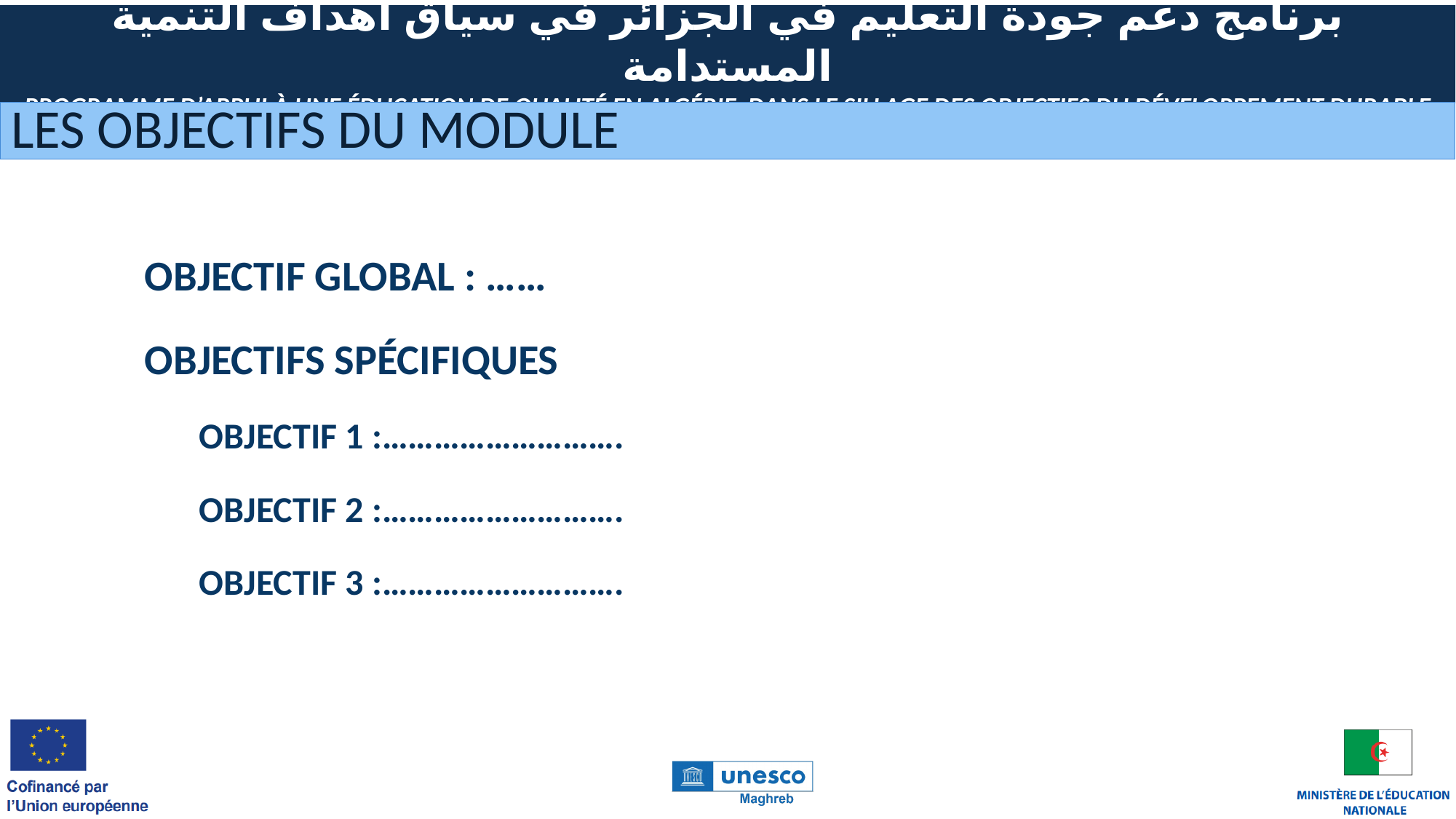

# Les Objectifs du Module

Objectif Global : ……
Objectifs Spécifiques
Objectif 1 :……………………….
Objectif 2 :……………………….
Objectif 3 :……………………….